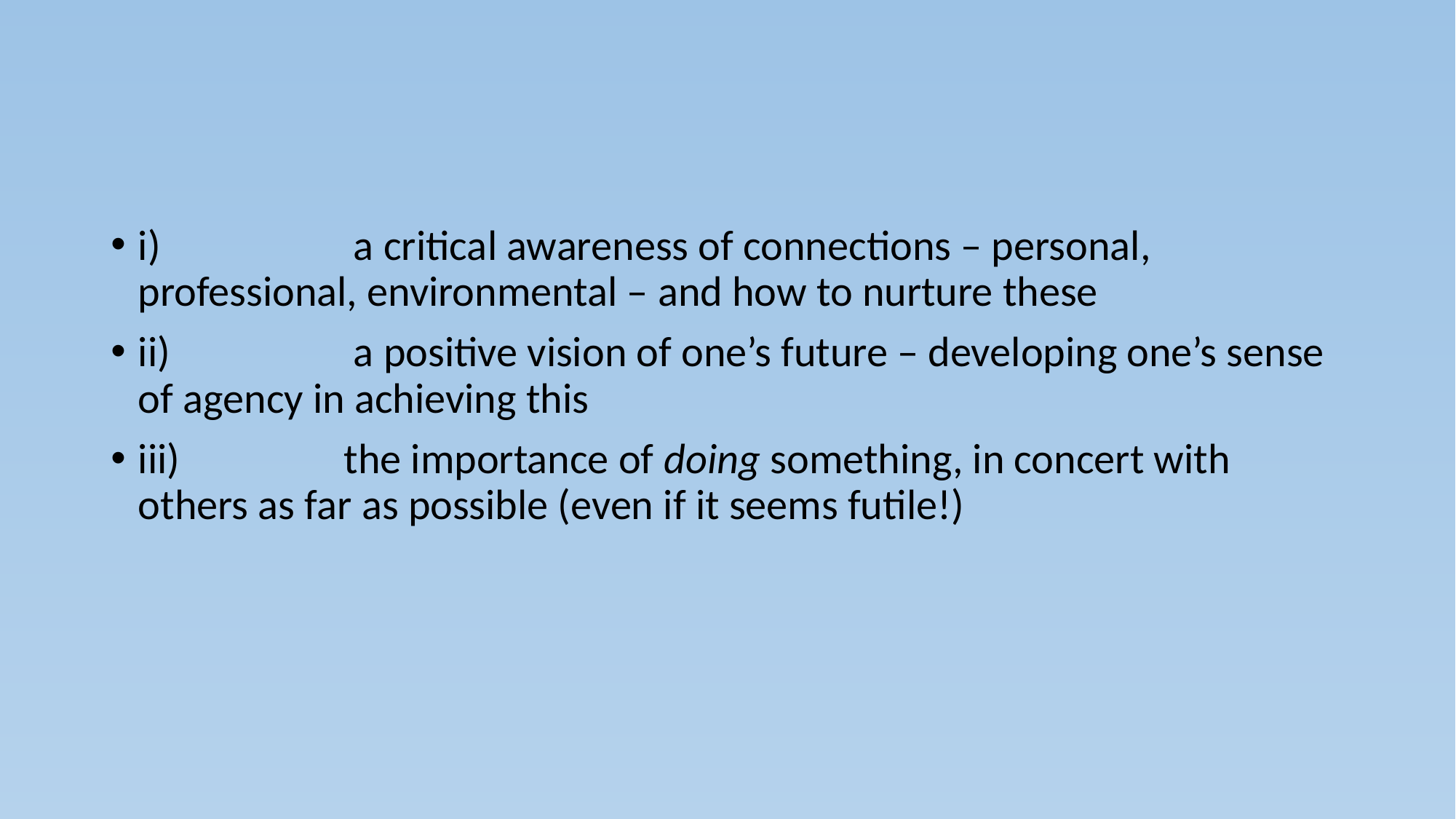

#
i)                    a critical awareness of connections – personal, professional, environmental – and how to nurture these
ii)                   a positive vision of one’s future – developing one’s sense of agency in achieving this
iii)                 the importance of doing something, in concert with others as far as possible (even if it seems futile!)